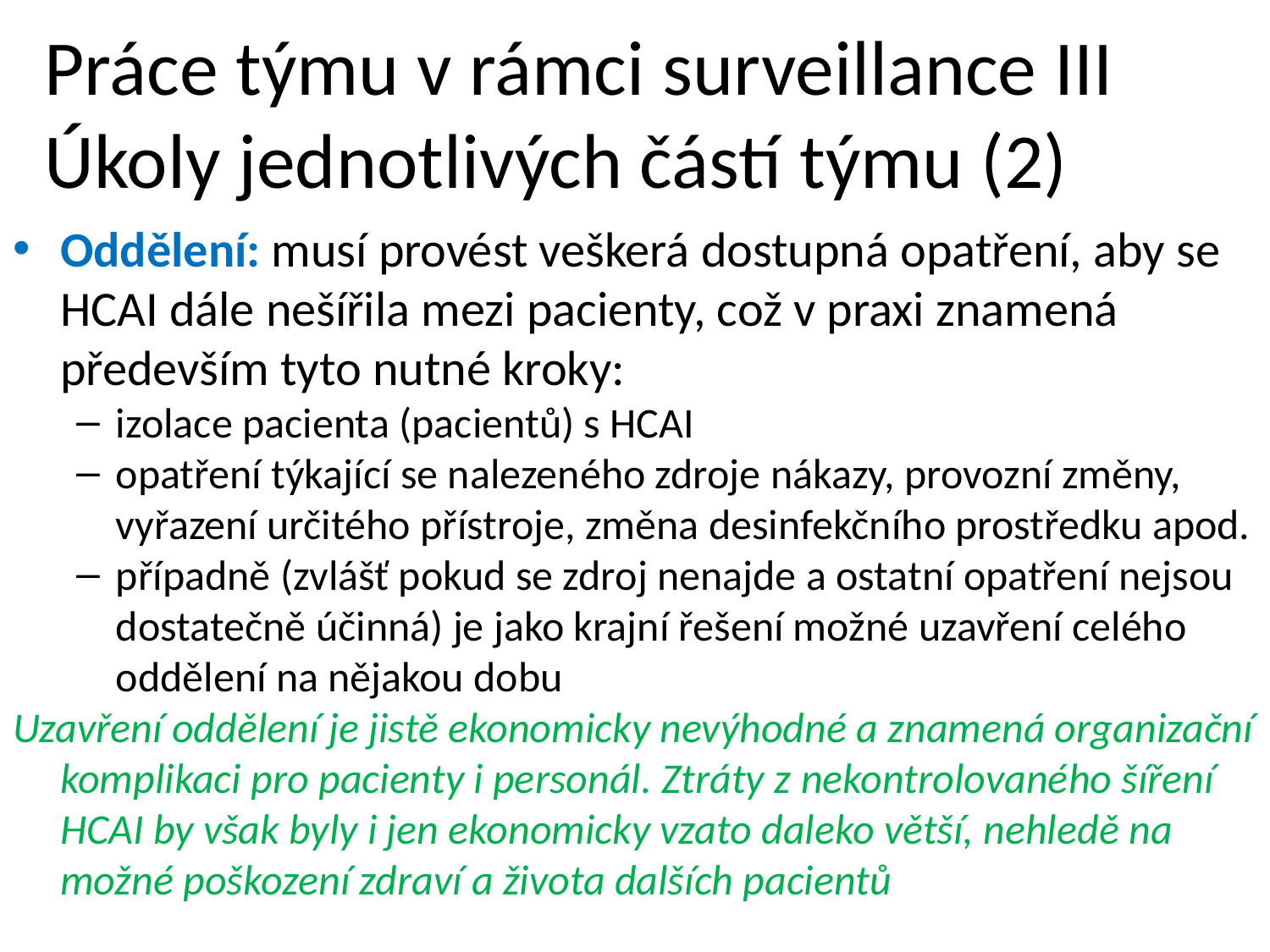

# Práce týmu v rámci surveillance III Úkoly jednotlivých částí týmu (2)
Oddělení: musí provést veškerá dostupná opatření, aby se HCAI dále nešířila mezi pacienty, což v praxi znamená především tyto nutné kroky:
izolace pacienta (pacientů) s HCAI
opatření týkající se nalezeného zdroje nákazy, provozní změny, vyřazení určitého přístroje, změna desinfekčního prostředku apod.
případně (zvlášť pokud se zdroj nenajde a ostatní opatření nejsou dostatečně účinná) je jako krajní řešení možné uzavření celého oddělení na nějakou dobu
Uzavření oddělení je jistě ekonomicky nevýhodné a znamená organizační komplikaci pro pacienty i personál. Ztráty z nekontrolovaného šíření HCAI by však byly i jen ekonomicky vzato daleko větší, nehledě na možné poškození zdraví a života dalších pacientů